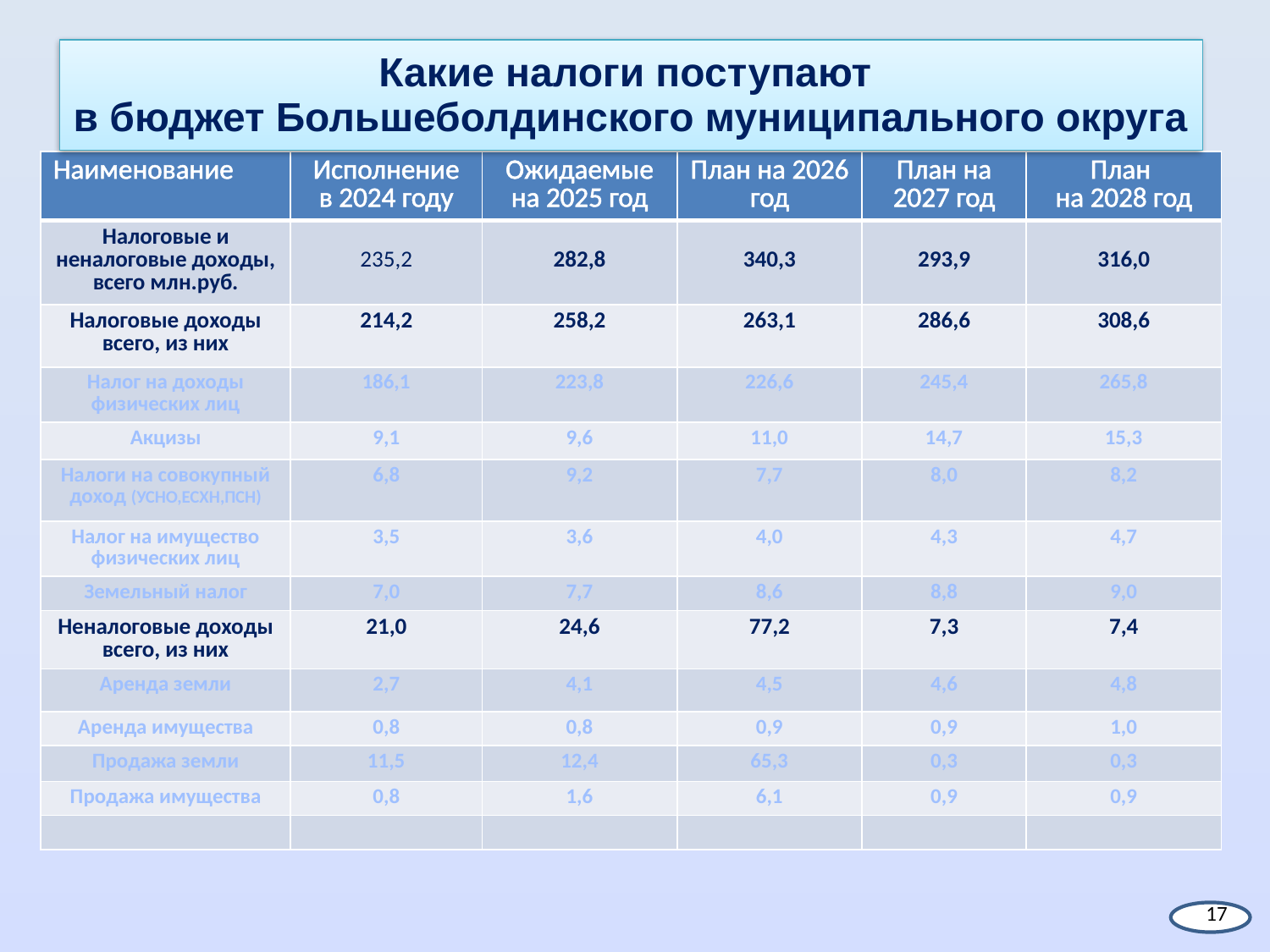

# Какие налоги поступают в бюджет Большеболдинского муниципального округа
| Наименование | Исполнение в 2024 году | Ожидаемые на 2025 год | План на 2026 год | План на 2027 год | План на 2028 год |
| --- | --- | --- | --- | --- | --- |
| Налоговые и неналоговые доходы, всего млн.руб. | 235,2 | 282,8 | 340,3 | 293,9 | 316,0 |
| Налоговые доходы всего, из них | 214,2 | 258,2 | 263,1 | 286,6 | 308,6 |
| Налог на доходы физических лиц | 186,1 | 223,8 | 226,6 | 245,4 | 265,8 |
| Акцизы | 9,1 | 9,6 | 11,0 | 14,7 | 15,3 |
| Налоги на совокупный доход (УСНО,ЕСХН,ПСН) | 6,8 | 9,2 | 7,7 | 8,0 | 8,2 |
| Налог на имущество физических лиц | 3,5 | 3,6 | 4,0 | 4,3 | 4,7 |
| Земельный налог | 7,0 | 7,7 | 8,6 | 8,8 | 9,0 |
| Неналоговые доходы всего, из них | 21,0 | 24,6 | 77,2 | 7,3 | 7,4 |
| Аренда земли | 2,7 | 4,1 | 4,5 | 4,6 | 4,8 |
| Аренда имущества | 0,8 | 0,8 | 0,9 | 0,9 | 1,0 |
| Продажа земли | 11,5 | 12,4 | 65,3 | 0,3 | 0,3 |
| Продажа имущества | 0,8 | 1,6 | 6,1 | 0,9 | 0,9 |
|  |  |  |  |  |  |
17